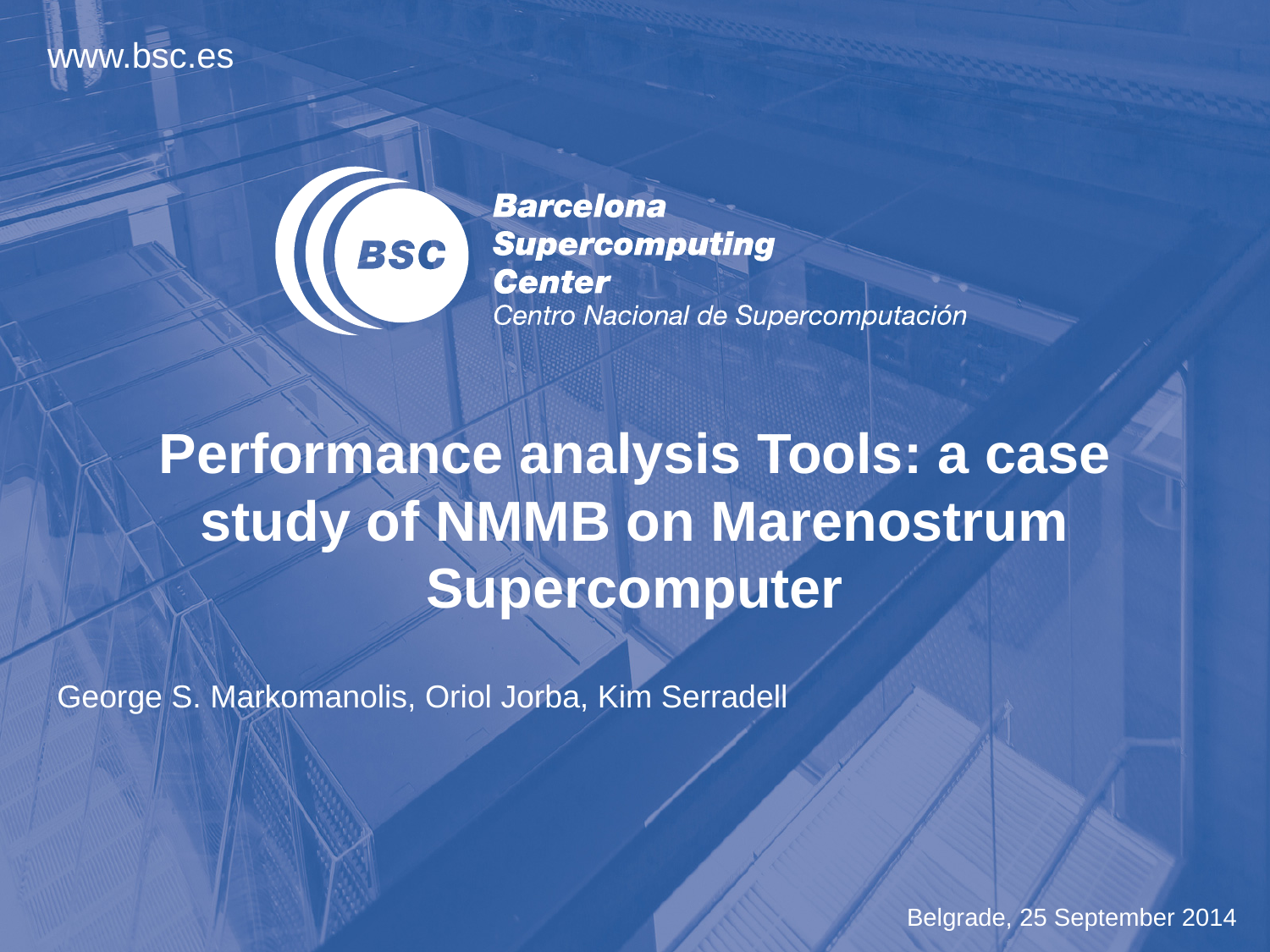

Performance analysis Tools: a case study of NMMB on Marenostrum Supercomputer

George S. Markomanolis, Oriol Jorba, Kim Serradell

Belgrade, 25 September 2014